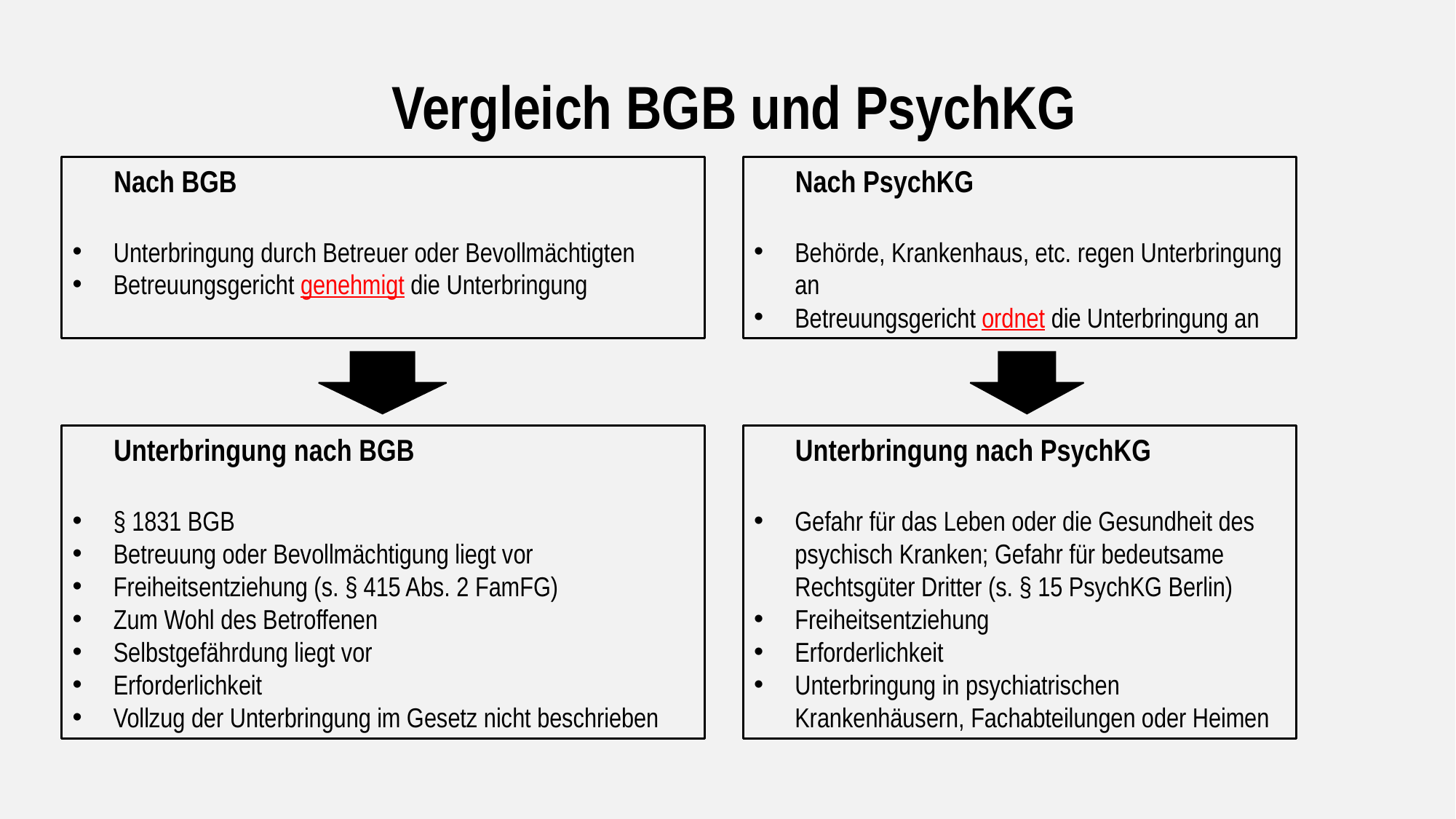

Vergleich BGB und PsychKG
      Nach BGB

Unterbringung durch Betreuer oder Bevollmächtigten
Betreuungsgericht genehmigt die Unterbringung

      Nach PsychKG

Behörde, Krankenhaus, etc. regen Unterbringung an
Betreuungsgericht ordnet die Unterbringung an

      Unterbringung nach BGB

§ 1831 BGB
Betreuung oder Bevollmächtigung liegt vor
Freiheitsentziehung (s. § 415 Abs. 2 FamFG)
Zum Wohl des Betroffenen
Selbstgefährdung liegt vor
Erforderlichkeit
Vollzug der Unterbringung im Gesetz nicht beschrieben
      Unterbringung nach PsychKG

Gefahr für das Leben oder die Gesundheit des psychisch Kranken; Gefahr für bedeutsame Rechtsgüter Dritter (s. § 15 PsychKG Berlin)
Freiheitsentziehung
Erforderlichkeit
Unterbringung in psychiatrischen Krankenhäusern, Fachabteilungen oder Heimen